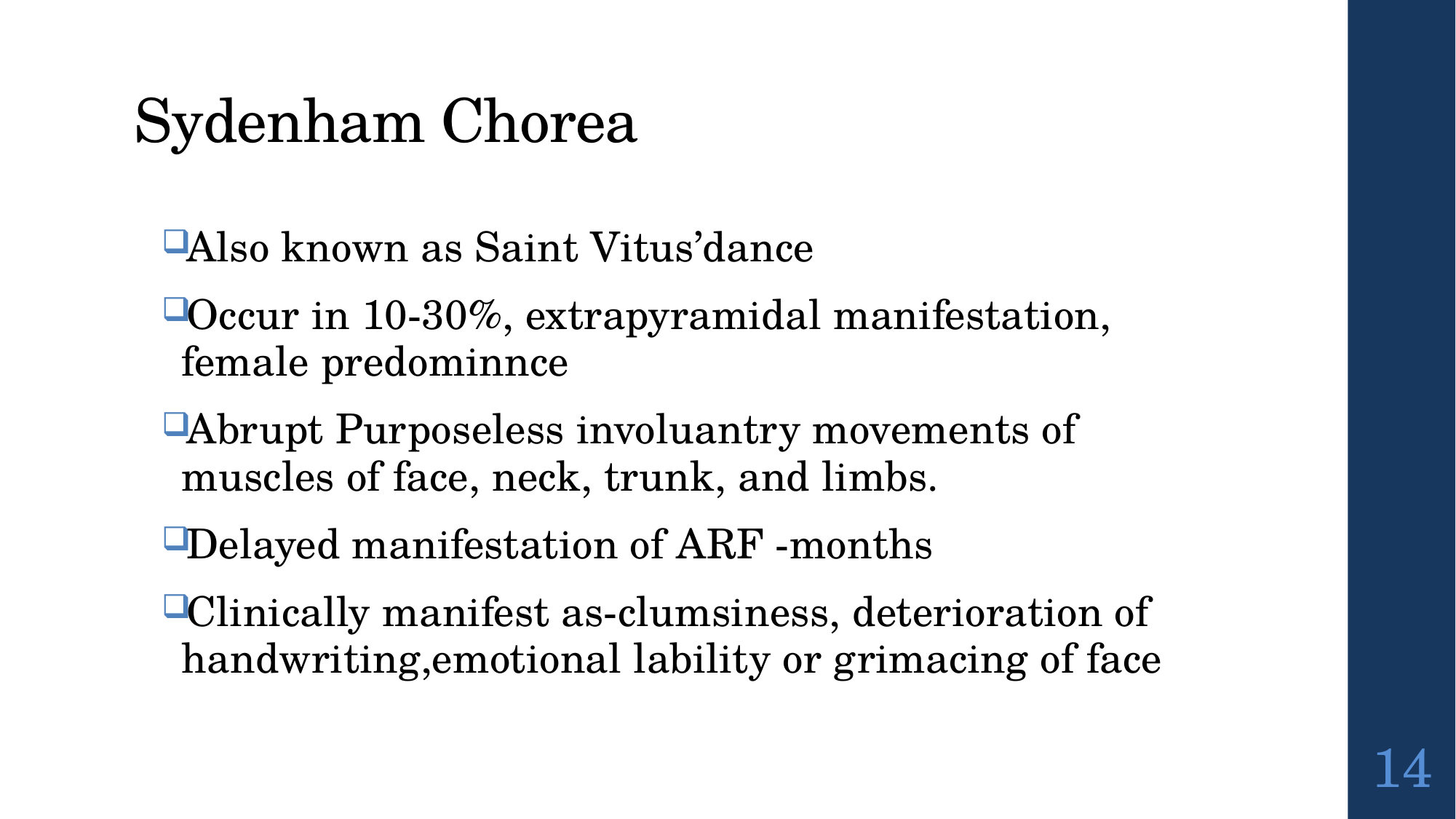

# Sydenham Chorea
Also known as Saint Vitus’dance
Occur in 10-30%, extrapyramidal manifestation, female predominnce
Abrupt Purposeless involuantry movements of muscles of face, neck, trunk, and limbs.
Delayed manifestation of ARF -months
Clinically manifest as-clumsiness, deterioration of handwriting,emotional lability or grimacing of face

14